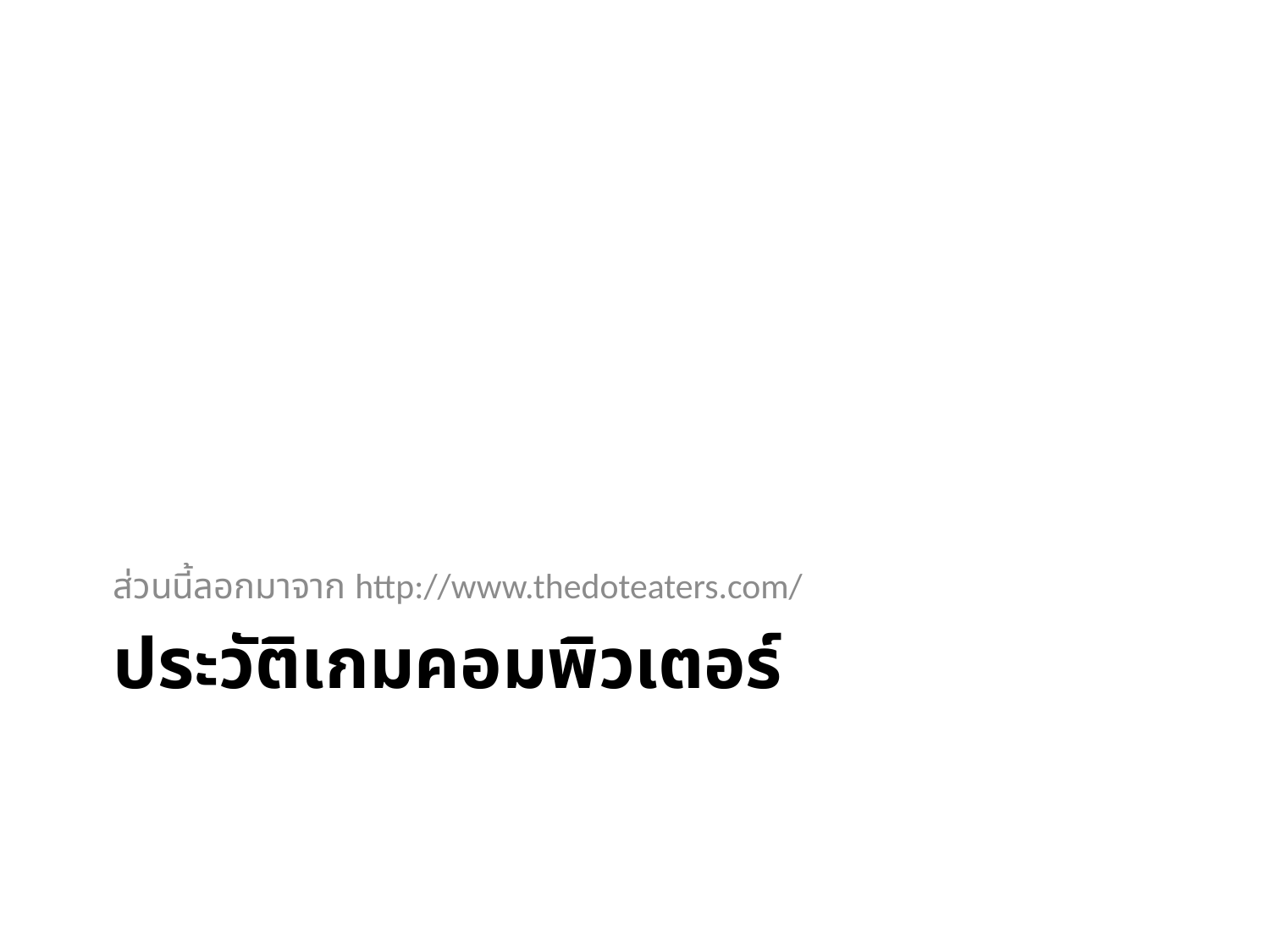

ส่วนนี้ลอกมาจาก http://www.thedoteaters.com/
# ประวัติเกมคอมพิวเตอร์